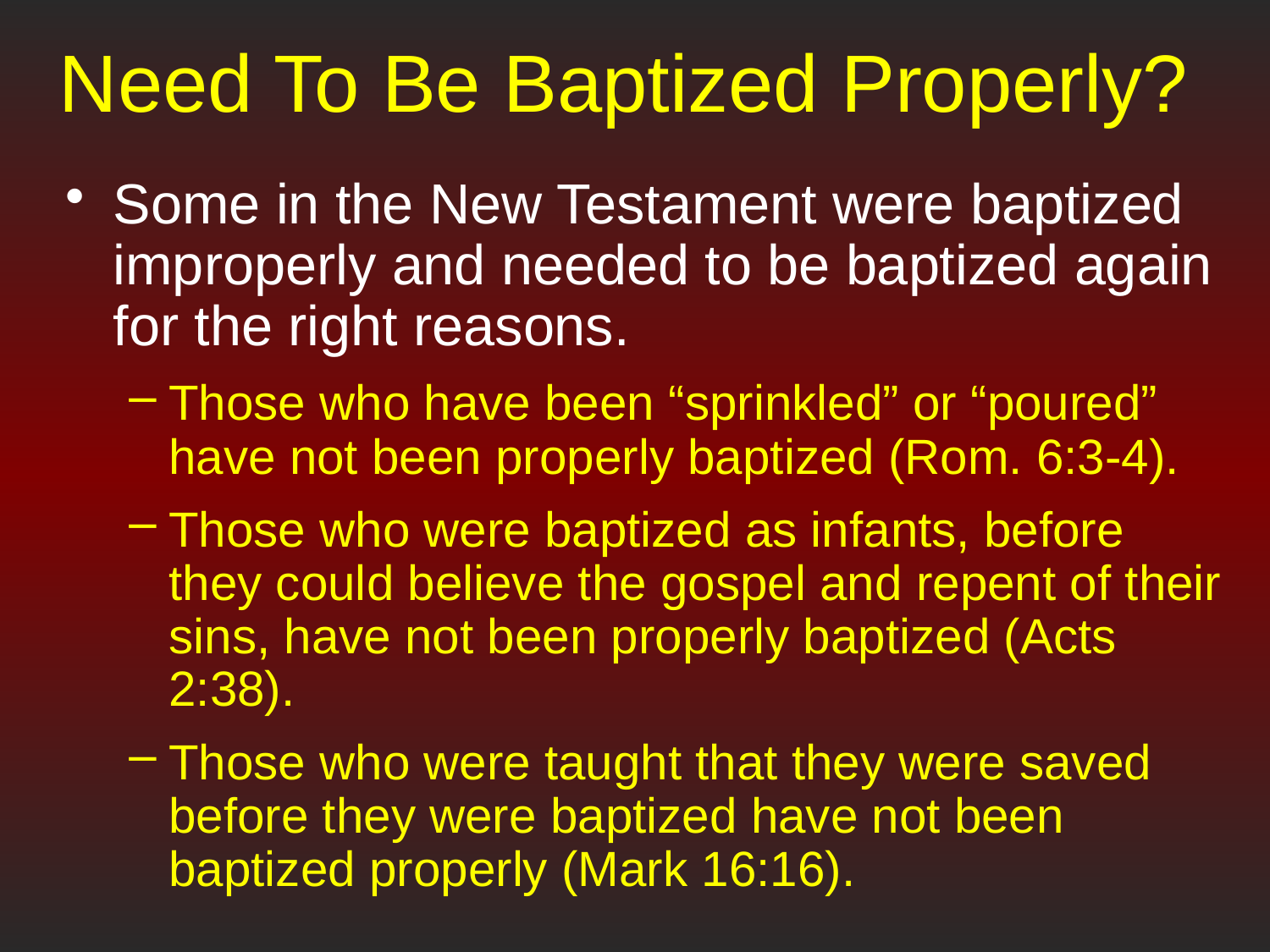

# Need To Be Baptized Properly?
Some in the New Testament were baptized improperly and needed to be baptized again for the right reasons.
Those who have been “sprinkled” or “poured” have not been properly baptized (Rom. 6:3-4).
Those who were baptized as infants, before they could believe the gospel and repent of their sins, have not been properly baptized (Acts 2:38).
Those who were taught that they were saved before they were baptized have not been baptized properly (Mark 16:16).